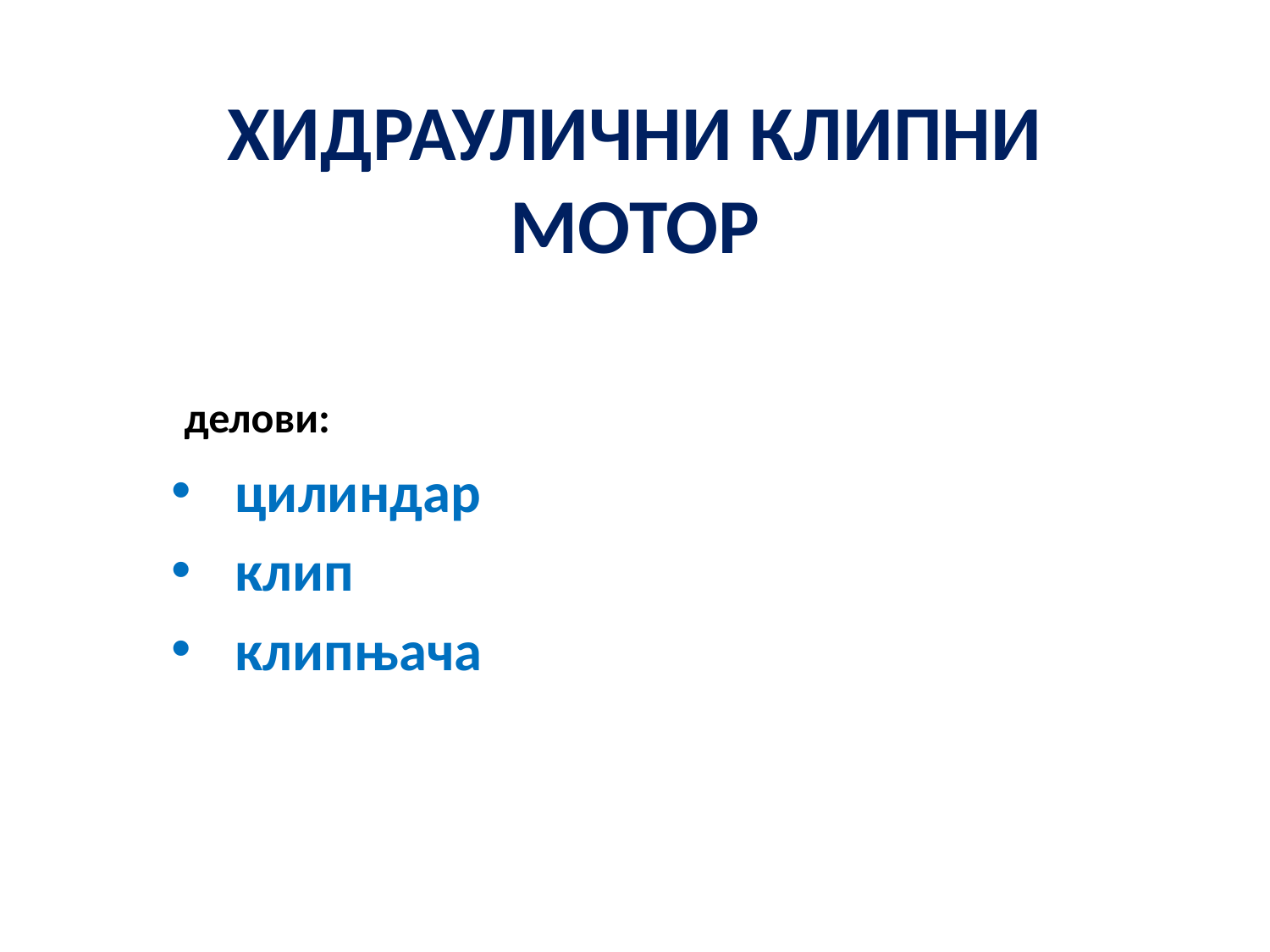

# ХИДРАУЛИЧНИ КЛИПНИ МОТОР
 делови:
цилиндар
клип
клипњача